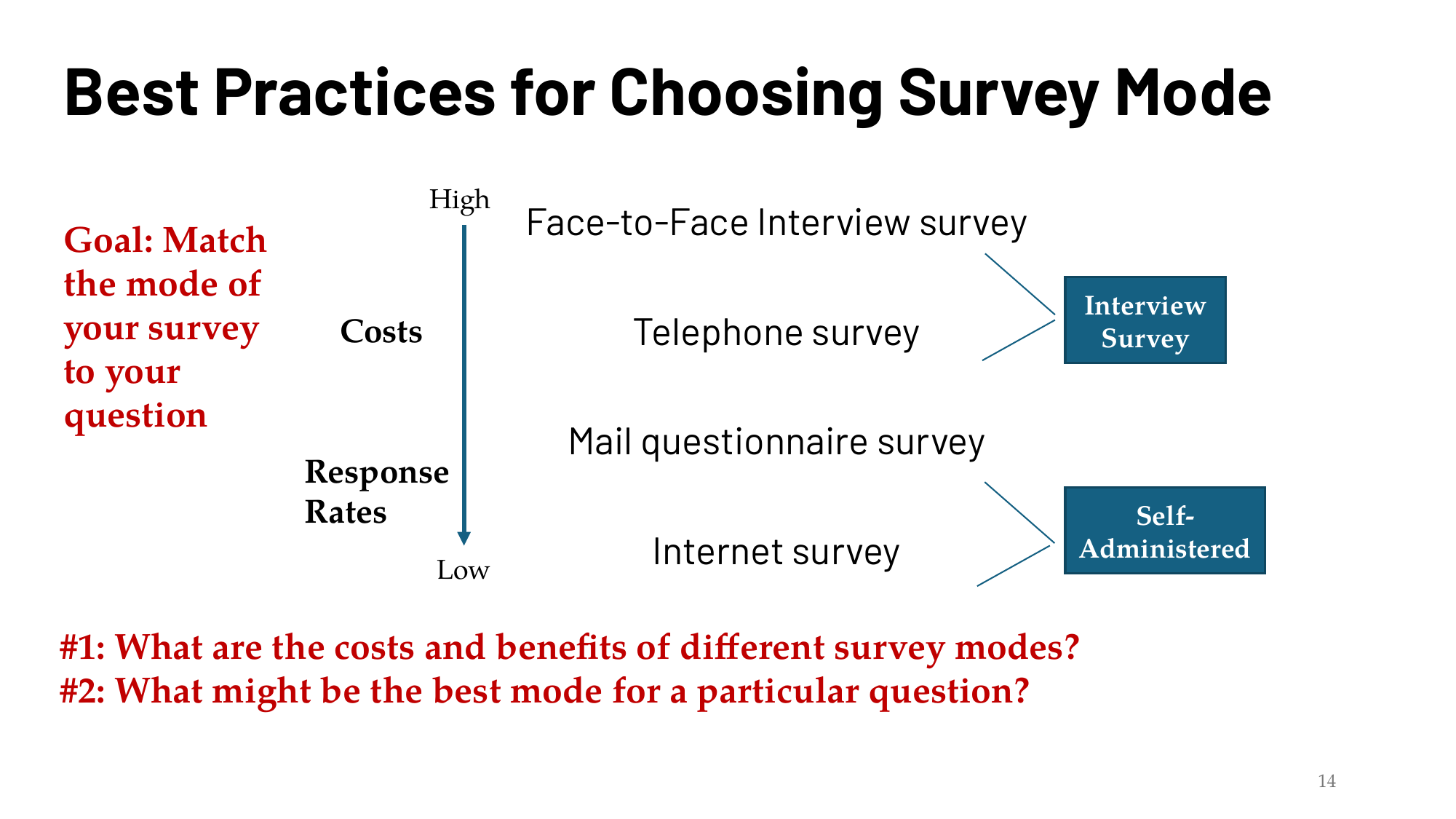

# Best Practices for Choosing Survey Mode
High
Face-to-Face Interview survey

Telephone survey

Mail questionnaire survey

Internet survey

Goal: Match the mode of your survey to your question
Interview Survey
Costs
Response
Rates
Self-Administered
Low
#1: What are the costs and benefits of different survey modes?
#2: What might be the best mode for a particular question?
14